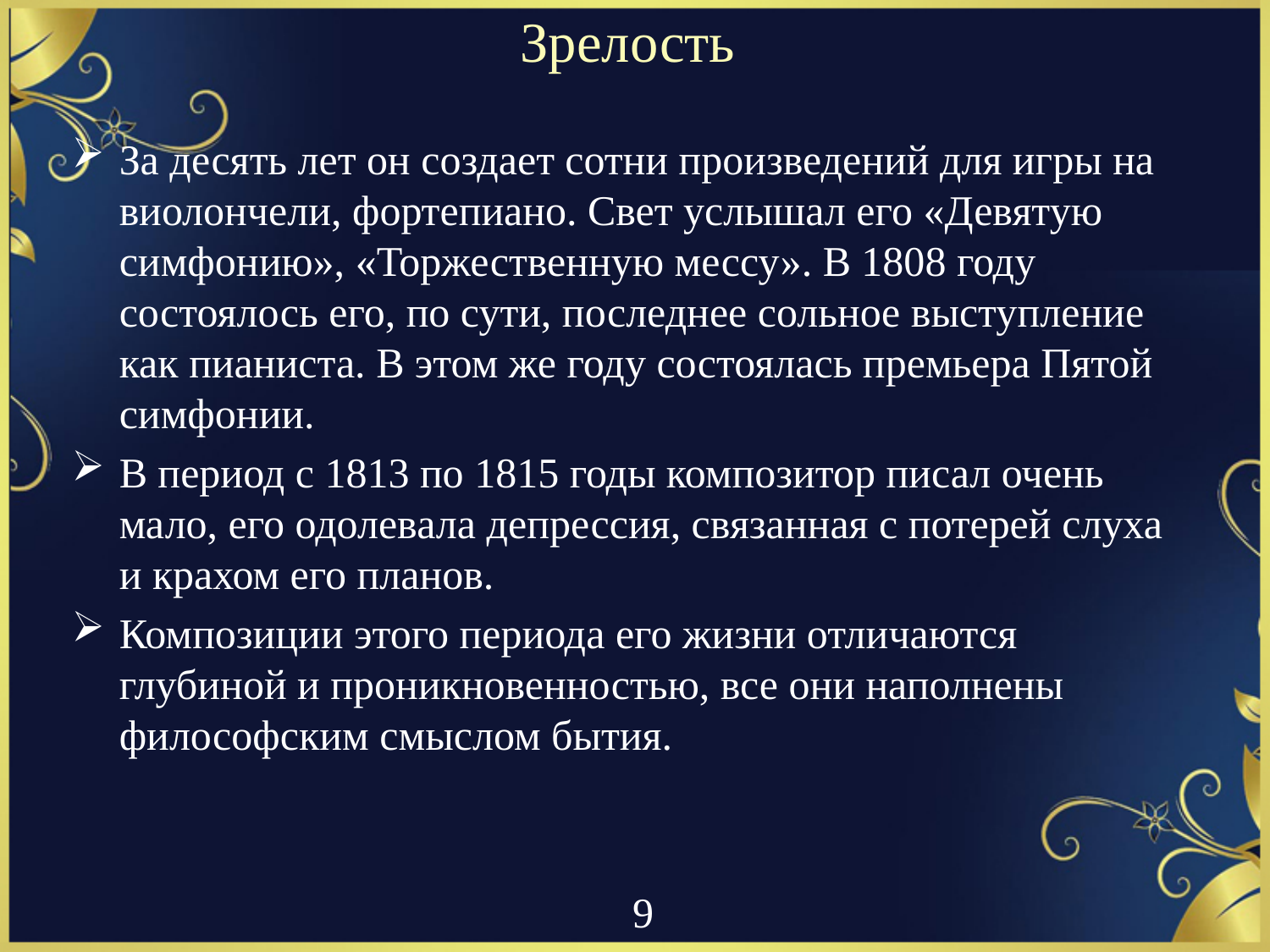

# Зрелость
За десять лет он создает сотни произведений для игры на виолончели, фортепиано. Свет услышал его «Девятую симфонию», «Торжественную мессу». В 1808 году состоялось его, по сути, последнее сольное выступление как пианиста. В этом же году состоялась премьера Пятой симфонии.
В период с 1813 по 1815 годы композитор писал очень мало, его одолевала депрессия, связанная с потерей слуха и крахом его планов.
Композиции этого периода его жизни отличаются глубиной и проникновенностью, все они наполнены философским смыслом бытия.

                                                     9